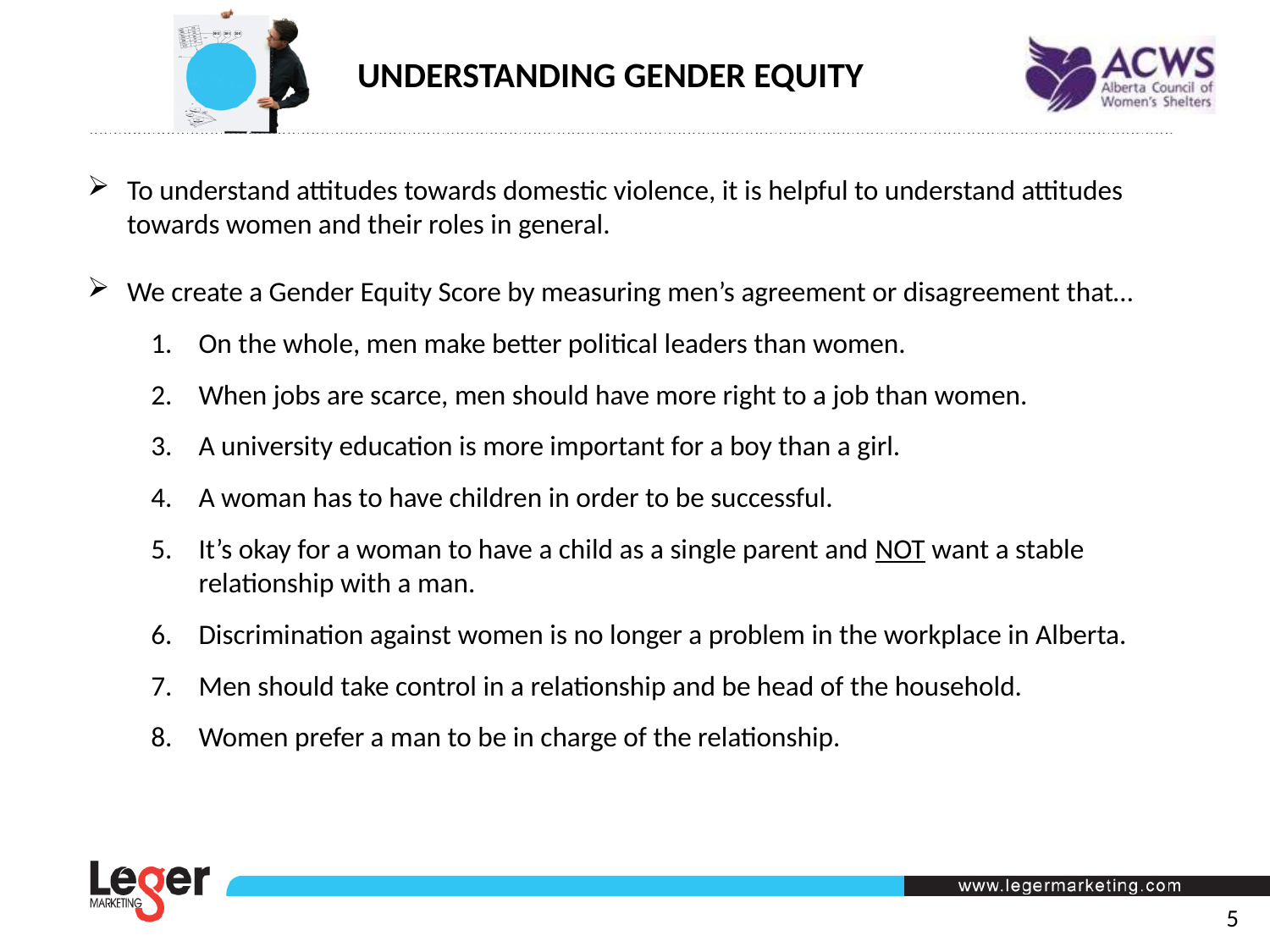

UNDERSTANDING GENDER EQUITY
To understand attitudes towards domestic violence, it is helpful to understand attitudes towards women and their roles in general.

We create a Gender Equity Score by measuring men’s agreement or disagreement that…
On the whole, men make better political leaders than women.
When jobs are scarce, men should have more right to a job than women.
A university education is more important for a boy than a girl.
A woman has to have children in order to be successful.
It’s okay for a woman to have a child as a single parent and NOT want a stable relationship with a man.
Discrimination against women is no longer a problem in the workplace in Alberta.
Men should take control in a relationship and be head of the household.
Women prefer a man to be in charge of the relationship.